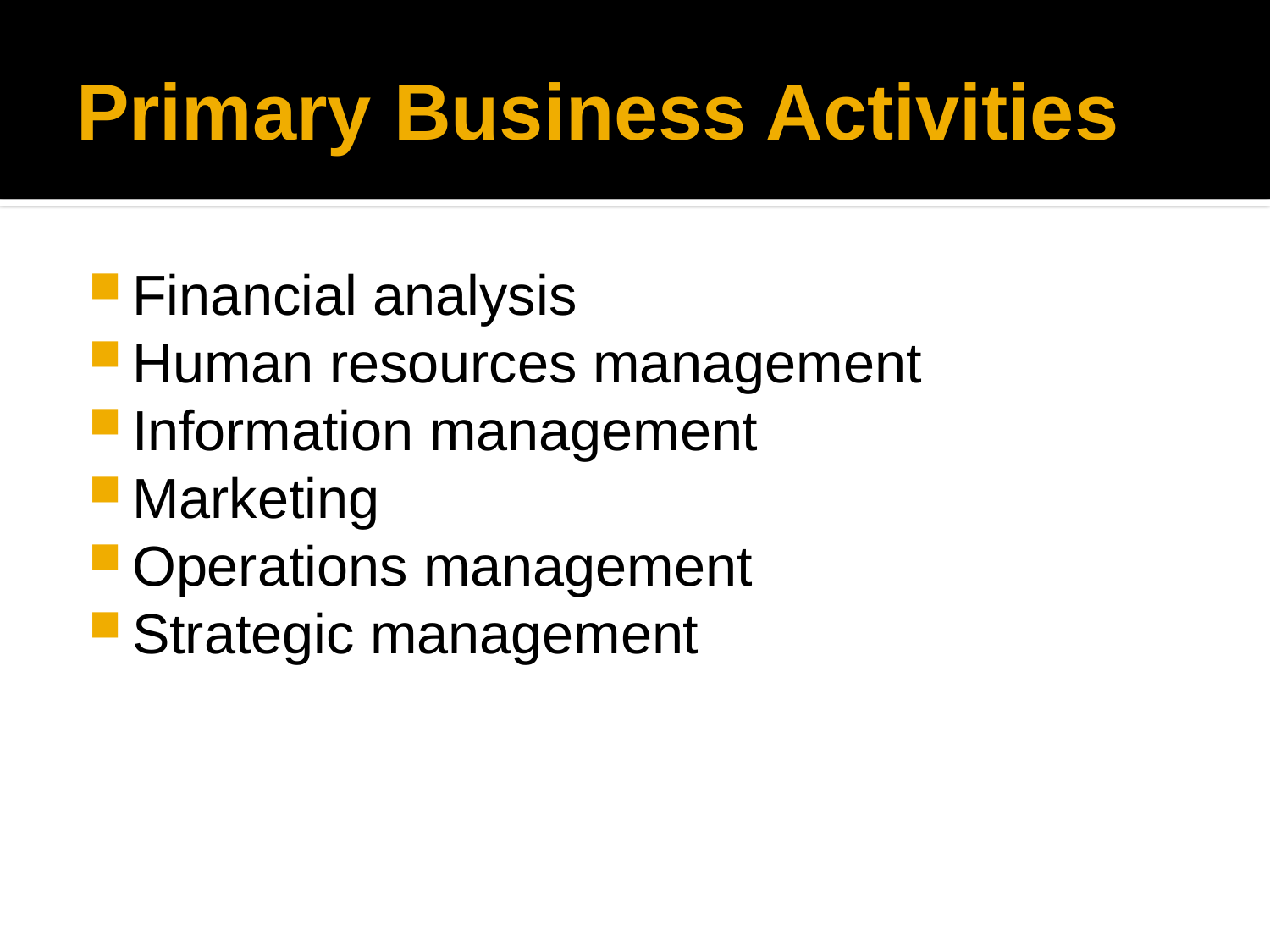

# Primary Business Activities
Financial analysis
Human resources management
Information management
Marketing
Operations management
Strategic management